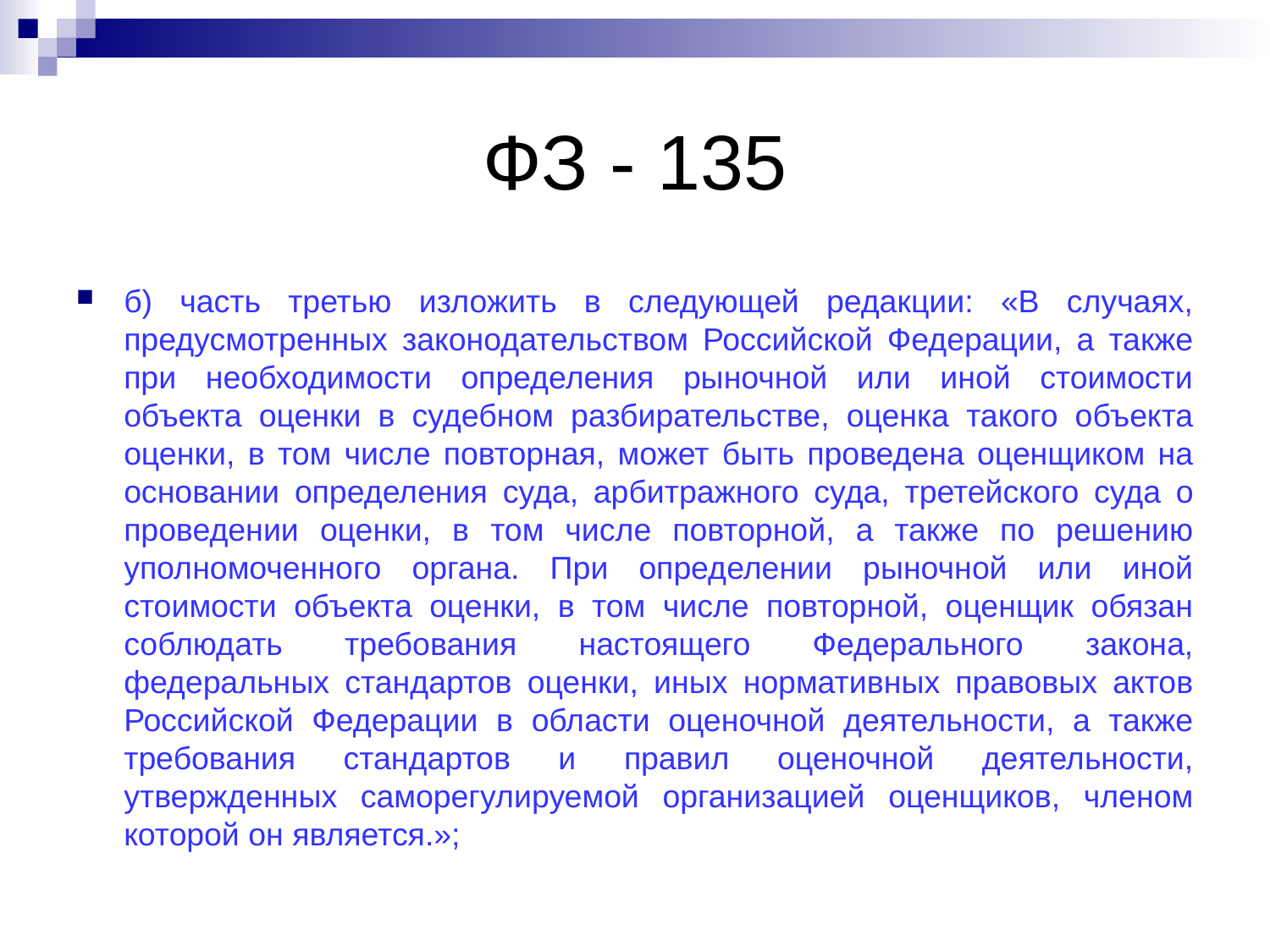

# ФЗ - 135
б) часть третью изложить в следующей редакции: «В случаях, предусмотренных законодательством Российской Федерации, а также при необходимости определения рыночной или иной стоимости объекта оценки в судебном разбирательстве, оценка такого объекта оценки, в том числе повторная, может быть проведена оценщиком на основании определения суда, арбитражного суда, третейского суда о проведении оценки, в том числе повторной, а также по решению уполномоченного органа. При определении рыночной или иной стоимости объекта оценки, в том числе повторной, оценщик обязан соблюдать требования настоящего Федерального закона, федеральных стандартов оценки, иных нормативных правовых актов Российской Федерации в области оценочной деятельности, а также требования стандартов и правил оценочной деятельности, утвержденных саморегулируемой организацией оценщиков, членом которой он является.»;